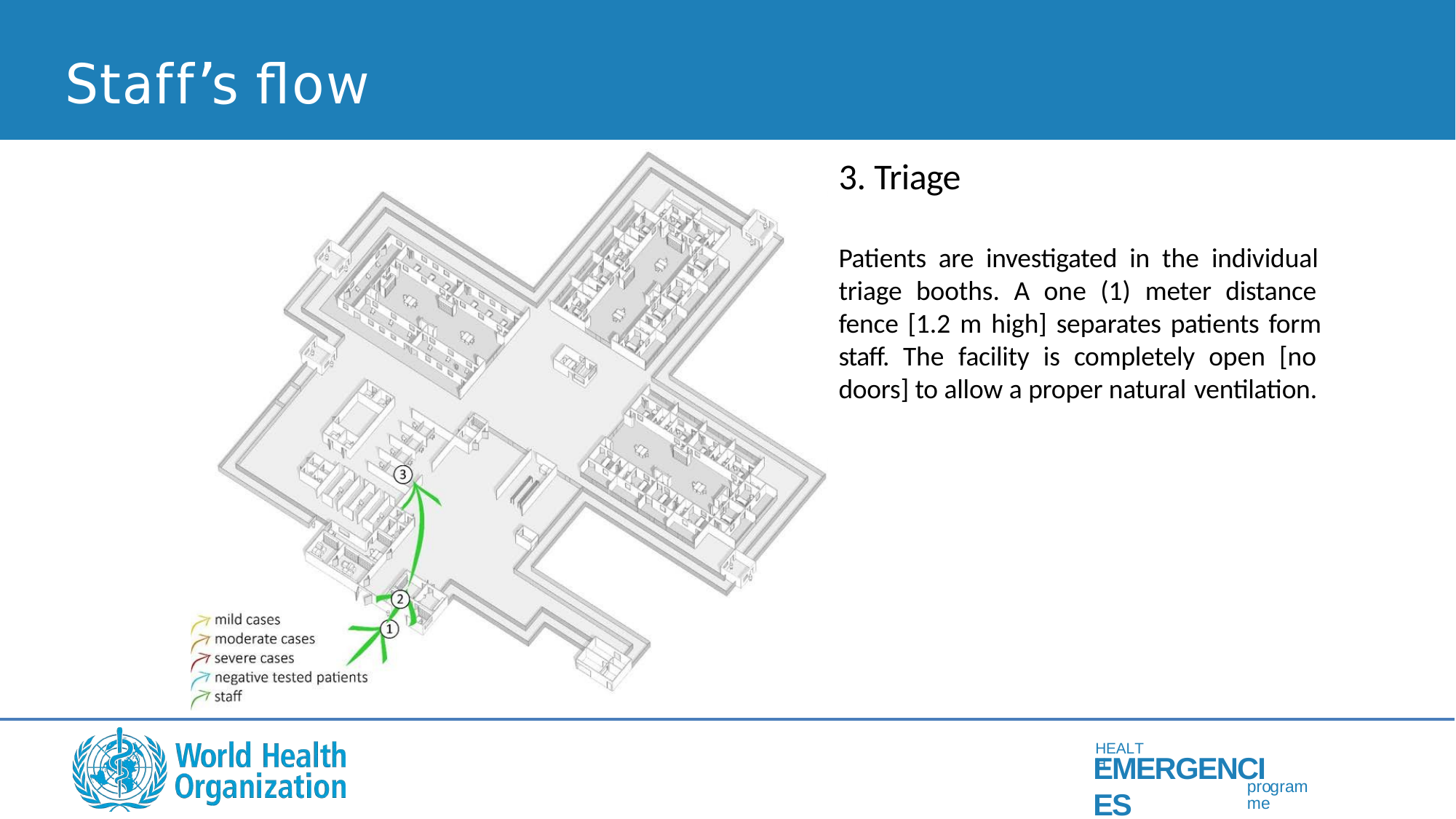

# Staff’s flow

3. Triage

Patients are investigated in the individual  triage booths. A one (1) meter distance  fence [1.2 m high] separates patients form  staff. The facility is completely open [no  doors] to allow a proper natural ventilation.

HEALTH
EMERGENCIES
programme